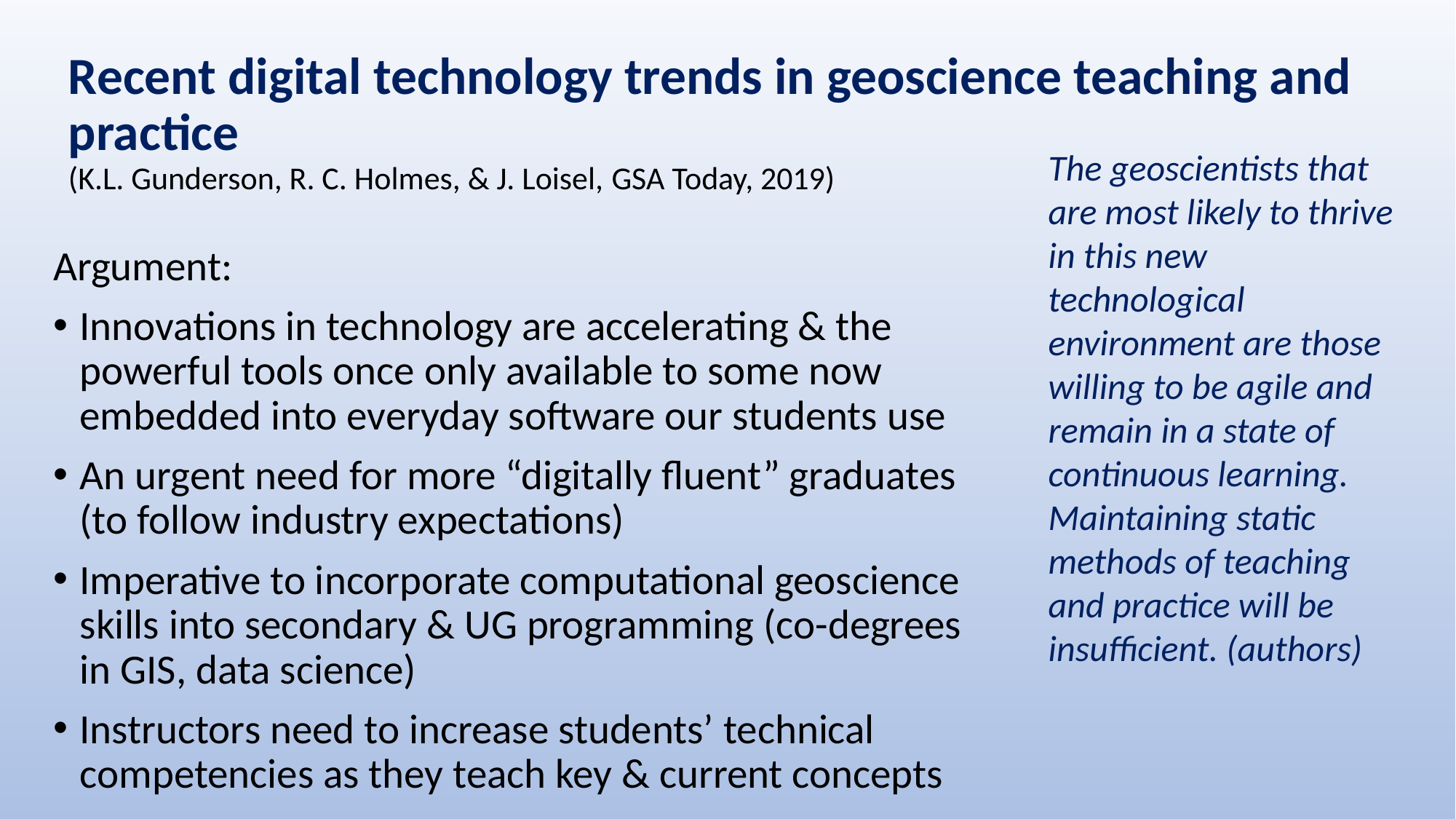

# Recent digital technology trends in geoscience teaching and practice (K.L. Gunderson, R. C. Holmes, & J. Loisel, GSA Today, 2019)
The geoscientists that are most likely to thrive in this new technological environment are those willing to be agile and remain in a state of continuous learning. Maintaining static methods of teaching and practice will be insufficient. (authors)
Argument:
Innovations in technology are accelerating & the powerful tools once only available to some now embedded into everyday software our students use
An urgent need for more “digitally fluent” graduates (to follow industry expectations)
Imperative to incorporate computational geoscience skills into secondary & UG programming (co-degrees in GIS, data science)
Instructors need to increase students’ technical competencies as they teach key & current concepts